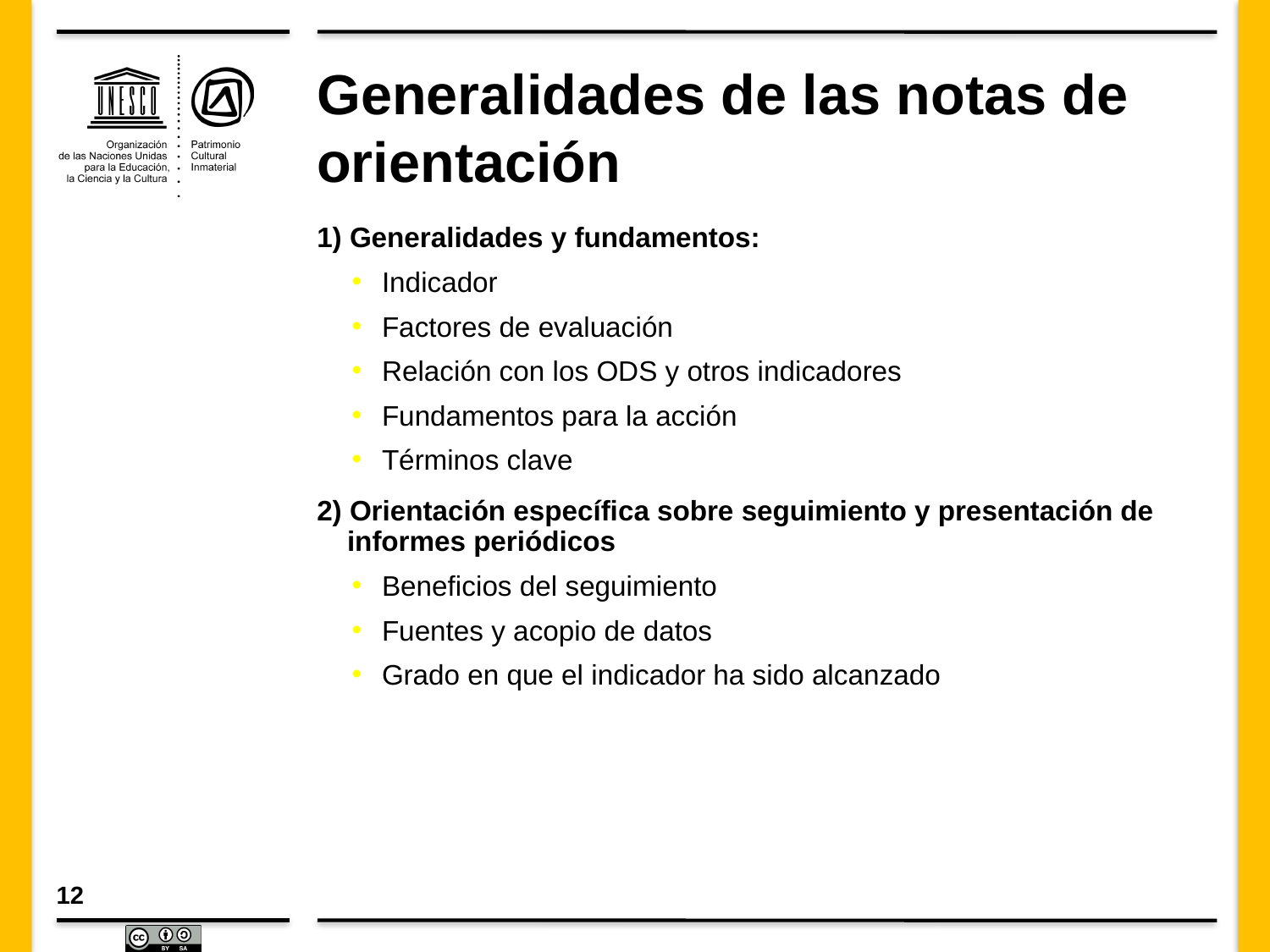

# Generalidades de las notas de orientación
1) Generalidades y fundamentos:
Indicador
Factores de evaluación
Relación con los ODS y otros indicadores
Fundamentos para la acción
Términos clave
2) Orientación específica sobre seguimiento y presentación de informes periódicos
Beneficios del seguimiento
Fuentes y acopio de datos
Grado en que el indicador ha sido alcanzado